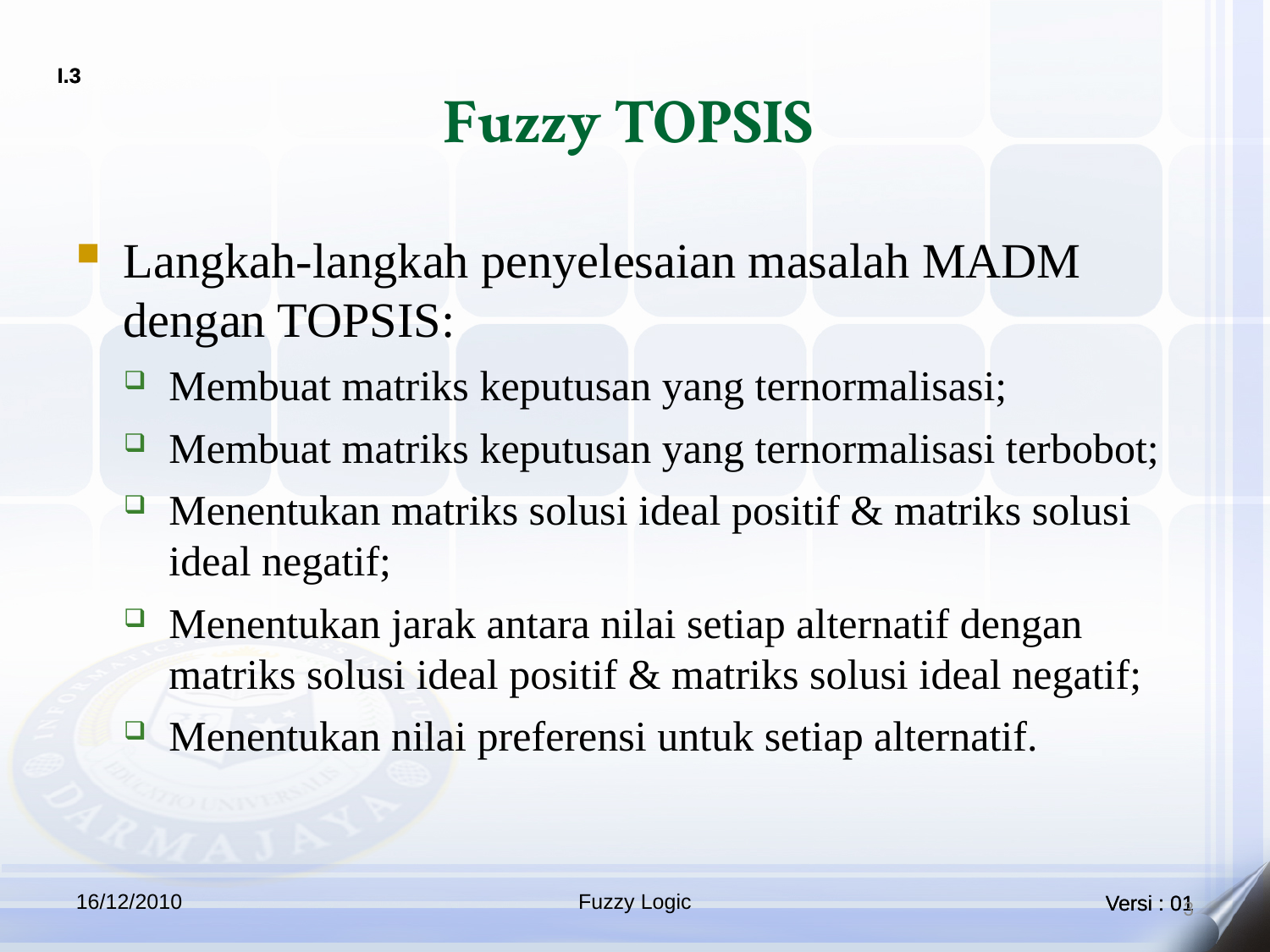

# Fuzzy TOPSIS
Langkah-langkah penyelesaian masalah MADM dengan TOPSIS:
Membuat matriks keputusan yang ternormalisasi;
Membuat matriks keputusan yang ternormalisasi terbobot;
Menentukan matriks solusi ideal positif & matriks solusi ideal negatif;
Menentukan jarak antara nilai setiap alternatif dengan matriks solusi ideal positif & matriks solusi ideal negatif;
Menentukan nilai preferensi untuk setiap alternatif.
16/12/2010
Fuzzy Logic
3